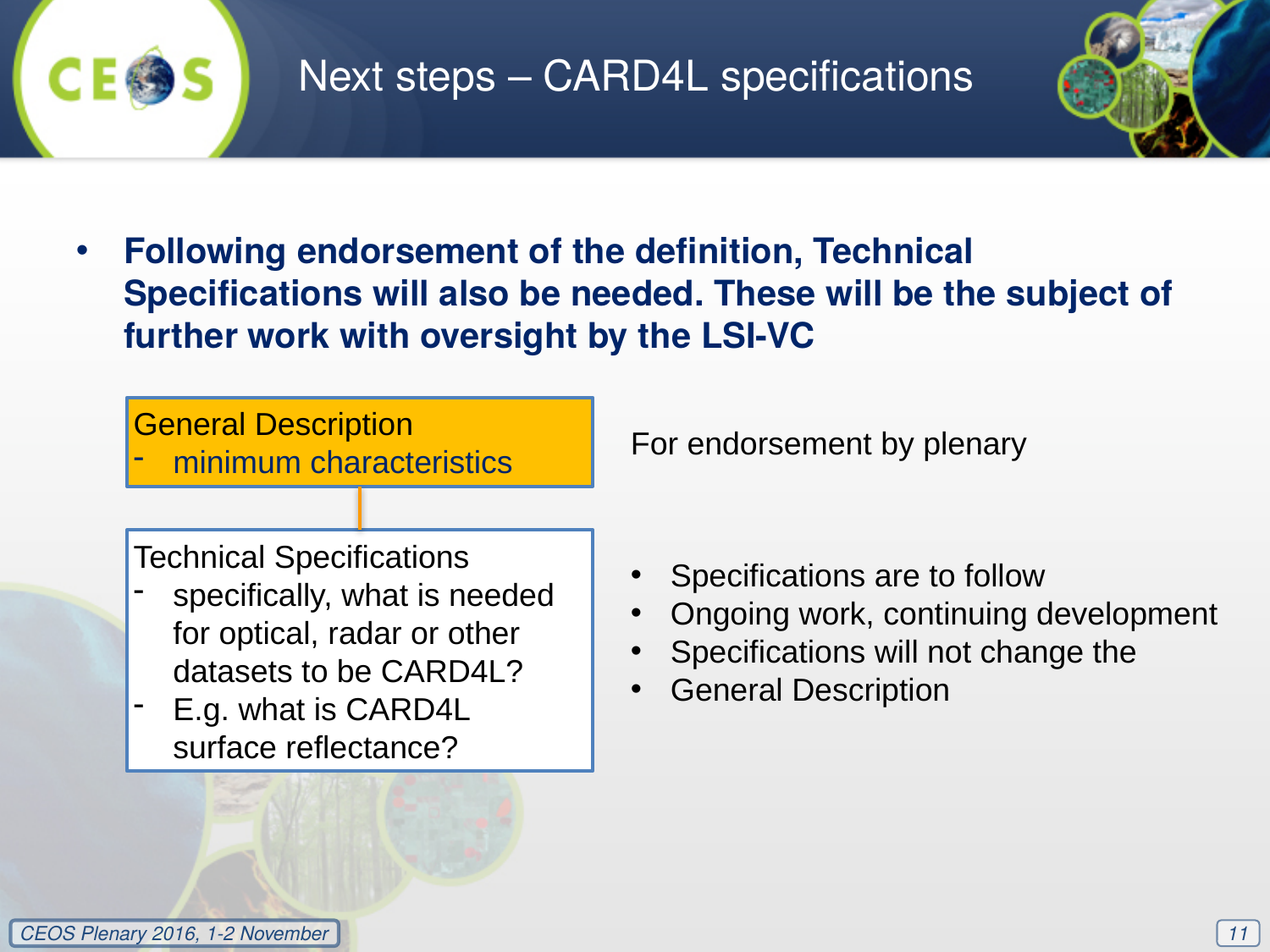

Next steps – CARD4L specifications
Following endorsement of the definition, Technical Specifications will also be needed. These will be the subject of further work with oversight by the LSI-VC
General Description
minimum characteristics
For endorsement by plenary
Technical Specifications
specifically, what is needed
for optical, radar or other
datasets to be CARD4L?
E.g. what is CARD4L
surface reflectance?
Specifications are to follow
Ongoing work, continuing development
Specifications will not change the
General Description
11